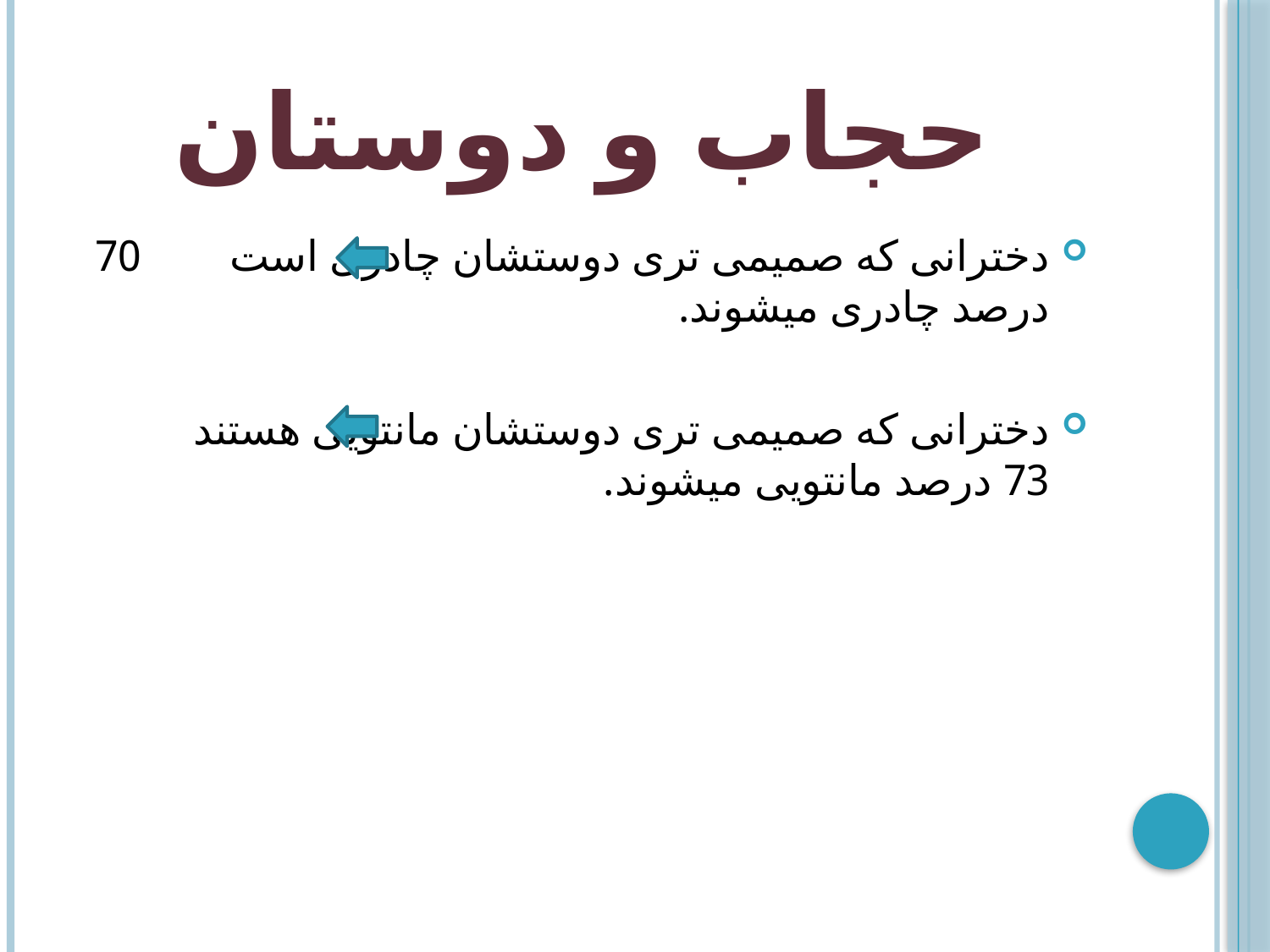

# حجاب و دوستان
دخترانی که صمیمی تری دوستشان چادری است        70 درصد چادری میشوند.

دخترانی که صمیمی تری دوستشان مانتویی هستند       73 درصد مانتویی میشوند.